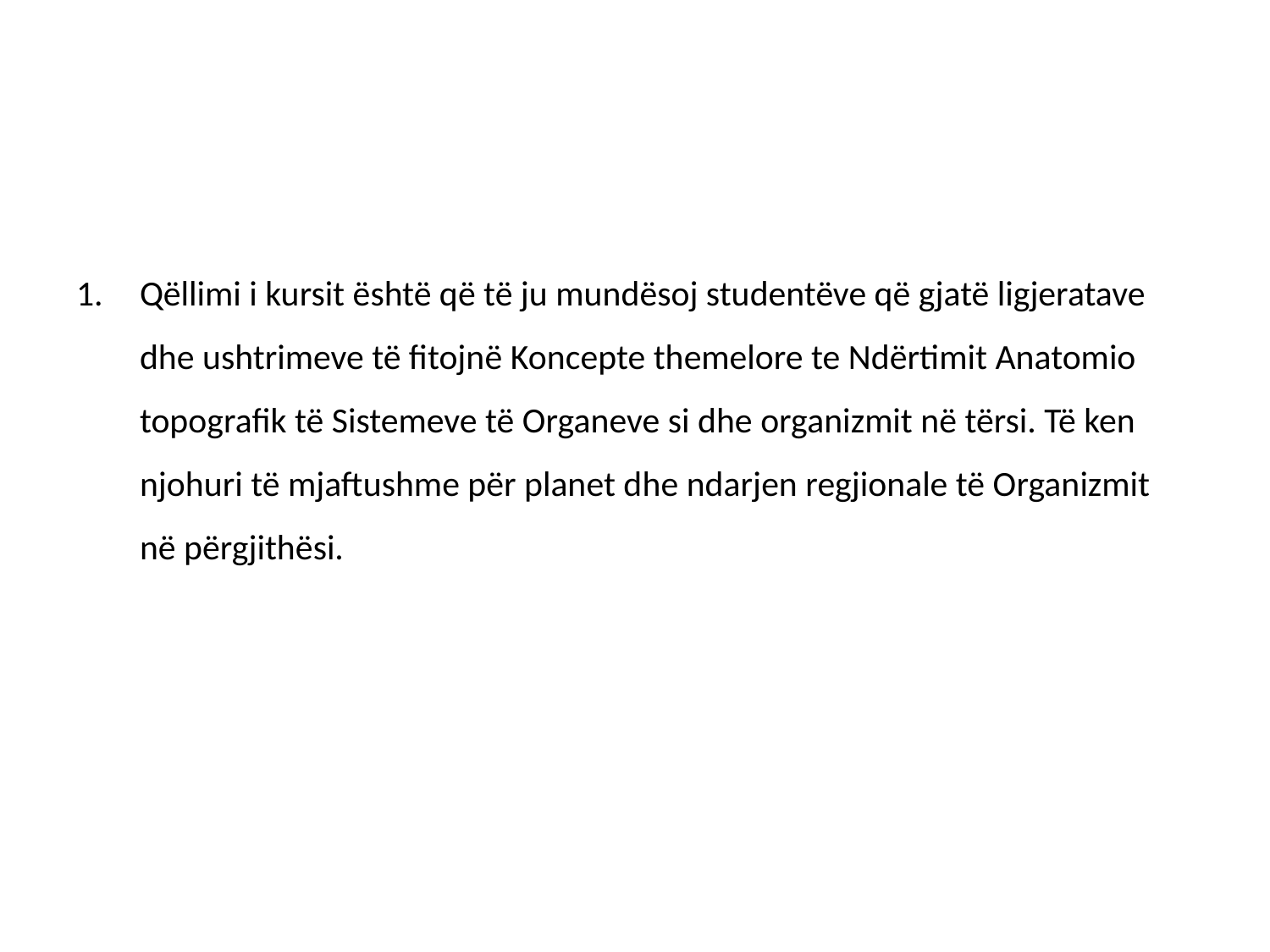

#
Qëllimi i kursit është që të ju mundësoj studentëve që gjatë ligjeratave dhe ushtrimeve të fitojnë Koncepte themelore te Ndërtimit Anatomio topografik të Sistemeve të Organeve si dhe organizmit në tërsi. Të ken njohuri të mjaftushme për planet dhe ndarjen regjionale të Organizmit në përgjithësi.